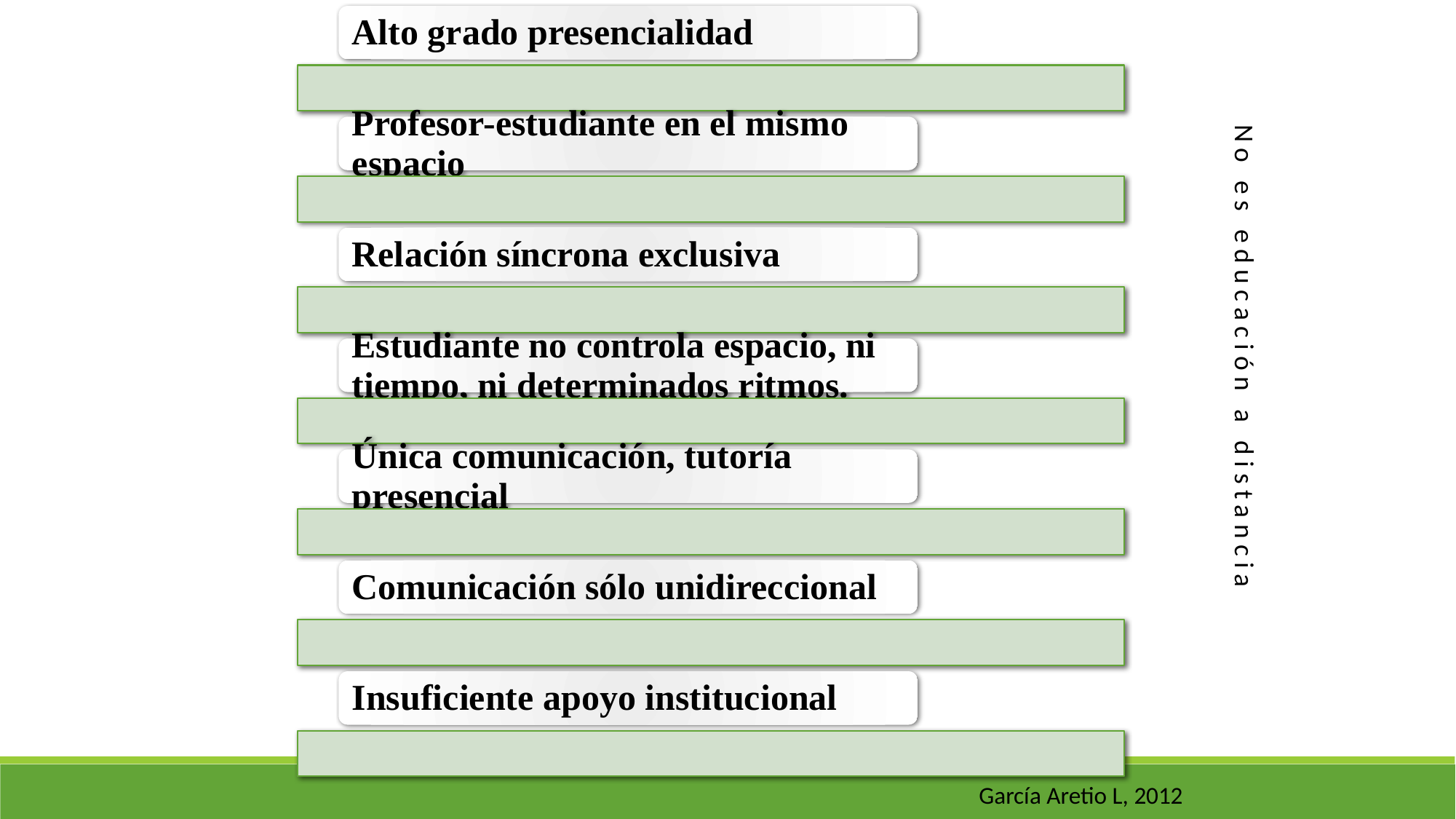

Alto grado presencialidad
Profesor-estudiante en el mismo espacio
Relación síncrona exclusiva
Estudiante no controla espacio, ni tiempo, ni determinados ritmos.
Única comunicación, tutoría presencial
Comunicación sólo unidireccional
Insuficiente apoyo institucional
No es educación a distancia
García Aretio L, 2012